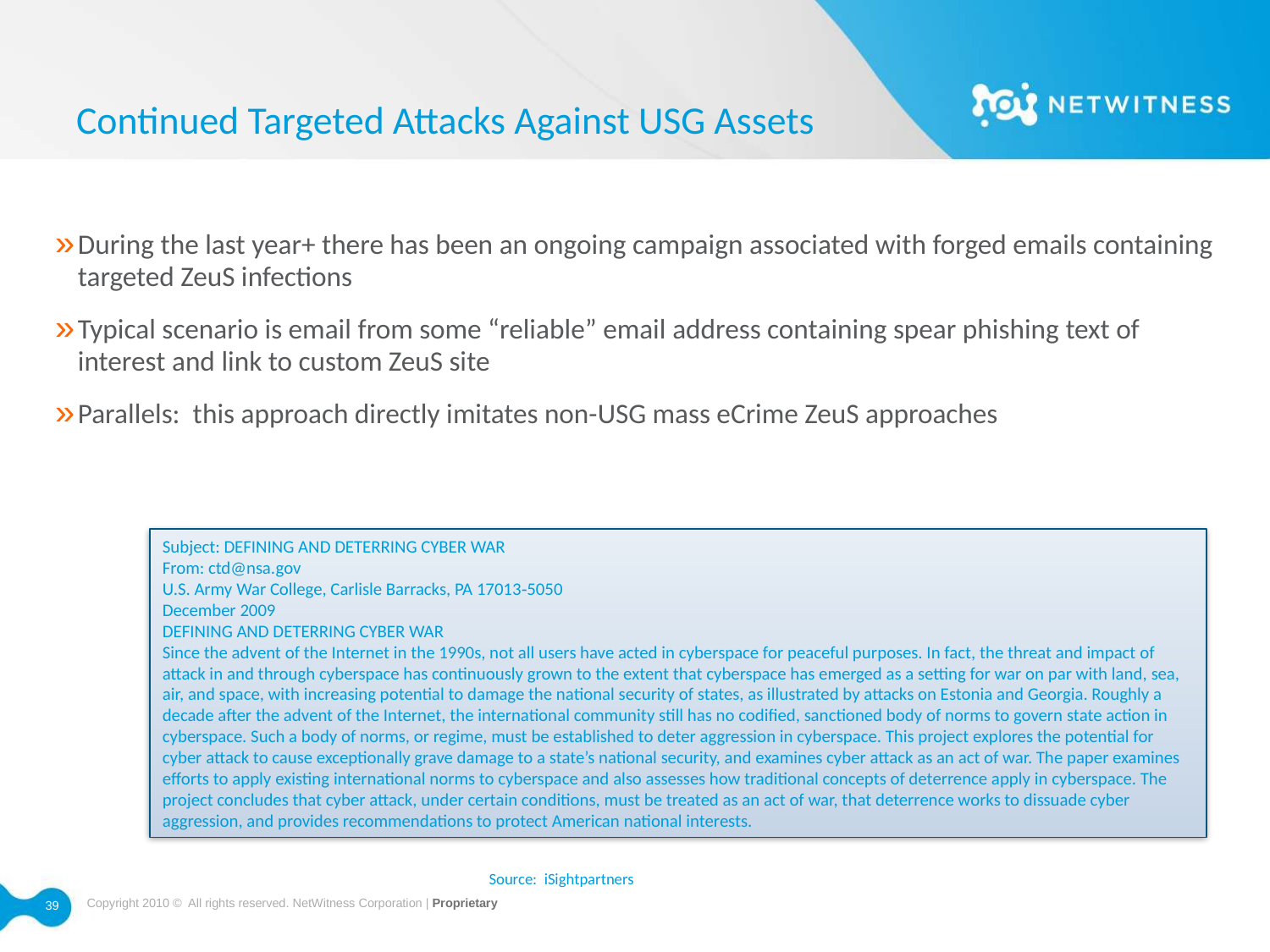

# Continued Targeted Attacks Against USG Assets
During the last year+ there has been an ongoing campaign associated with forged emails containing targeted ZeuS infections
Typical scenario is email from some “reliable” email address containing spear phishing text of interest and link to custom ZeuS site
Parallels:  this approach directly imitates non-USG mass eCrime ZeuS approaches
Subject: DEFINING AND DETERRING CYBER WAR
From: ctd@nsa.gov
U.S. Army War College, Carlisle Barracks, PA 17013‐5050
December 2009
DEFINING AND DETERRING CYBER WAR
Since the advent of the Internet in the 1990s, not all users have acted in cyberspace for peaceful purposes. In fact, the threat and impact of attack in and through cyberspace has continuously grown to the extent that cyberspace has emerged as a setting for war on par with land, sea, air, and space, with increasing potential to damage the national security of states, as illustrated by attacks on Estonia and Georgia. Roughly a decade after the advent of the Internet, the international community still has no codified, sanctioned body of norms to govern state action in cyberspace. Such a body of norms, or regime, must be established to deter aggression in cyberspace. This project explores the potential for cyber attack to cause exceptionally grave damage to a state’s national security, and examines cyber attack as an act of war. The paper examines
efforts to apply existing international norms to cyberspace and also assesses how traditional concepts of deterrence apply in cyberspace. The project concludes that cyber attack, under certain conditions, must be treated as an act of war, that deterrence works to dissuade cyber aggression, and provides recommendations to protect American national interests.
Source:  iSightpartners